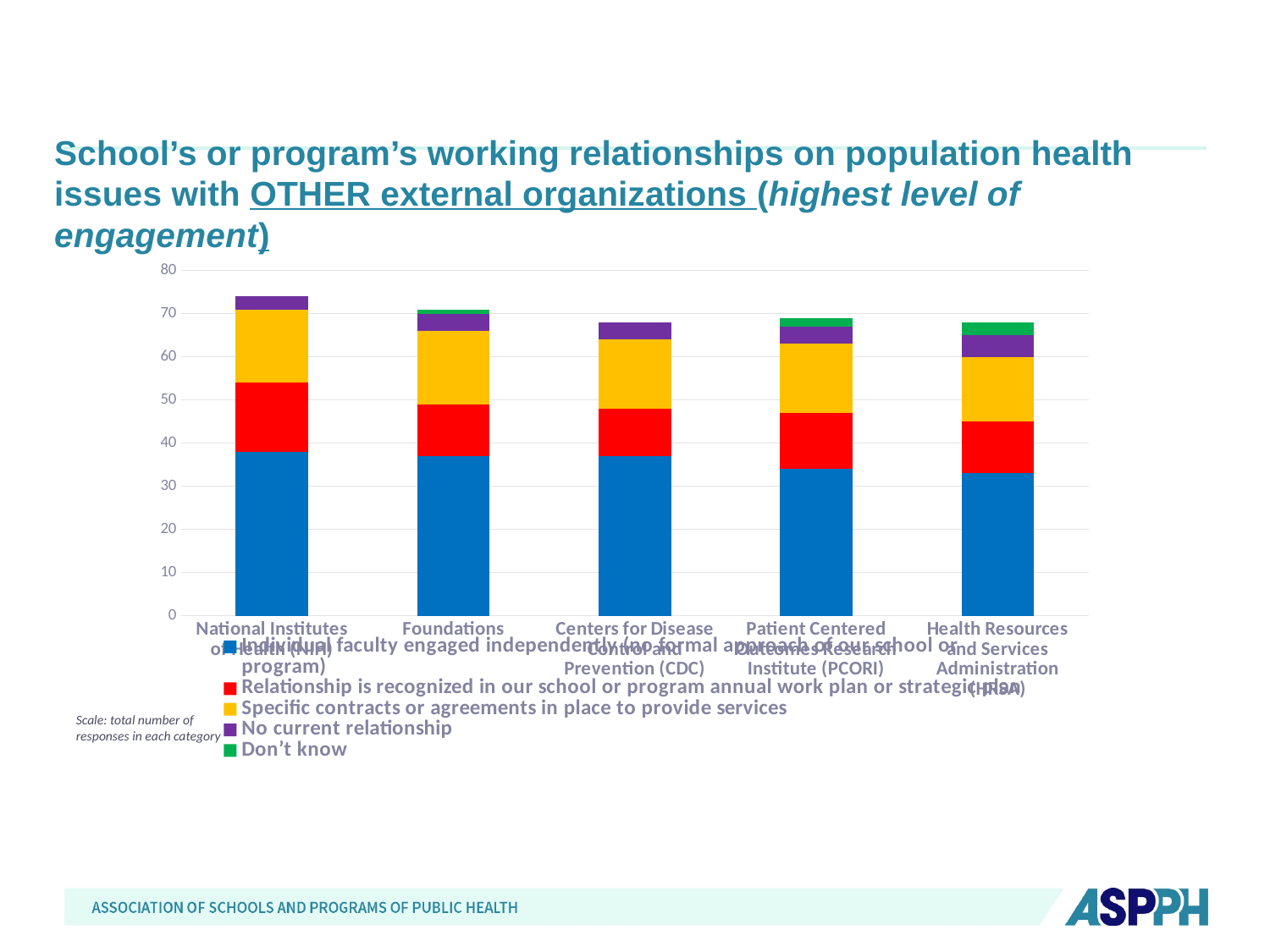

# School’s or program’s working relationships on population health issues with OTHER external organizations (highest level of engagement)

### Chart

| Category | Individual faculty engaged independently (no formal approach of our school or program) | Relationship is recognized in our school or program annual work plan or strategic plan | Specific contracts or agreements in place to provide services | No current relationship | Don’t know |
|---|---|---|---|---|---|
| National Institutes of Health (NIH) | 38.0 | 16.0 | 17.0 | 3.0 | 0.0 |
| Foundations | 37.0 | 12.0 | 17.0 | 4.0 | 1.0 |
| Centers for Disease Control and Prevention (CDC) | 37.0 | 11.0 | 16.0 | 4.0 | 0.0 |
| Patient Centered Outcomes Research Institute (PCORI) | 34.0 | 13.0 | 16.0 | 4.0 | 2.0 |
| Health Resources and Services Administration (HRSA) | 33.0 | 12.0 | 15.0 | 5.0 | 3.0 |
Scale: total number of responses in each category